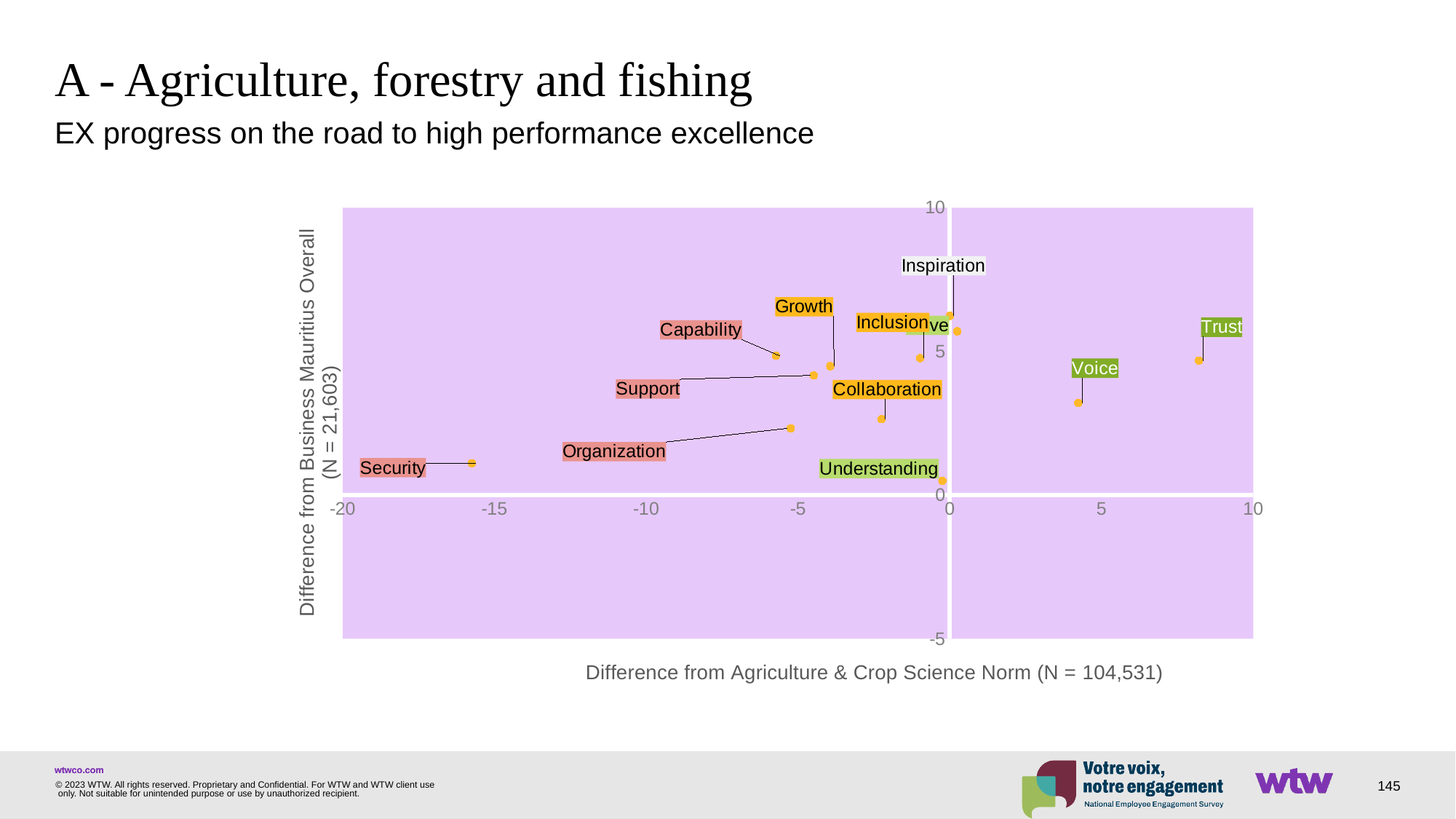

# A - Agriculture, forestry and fishing
EX progress on the road to high performance excellence

### Chart

| Category | Difference from Non-Profit |
|---|---|
145
© 2023 WTW. All rights reserved. Proprietary and Confidential. For WTW and WTW client use only. Not suitable for unintended purpose or use by unauthorized recipient.